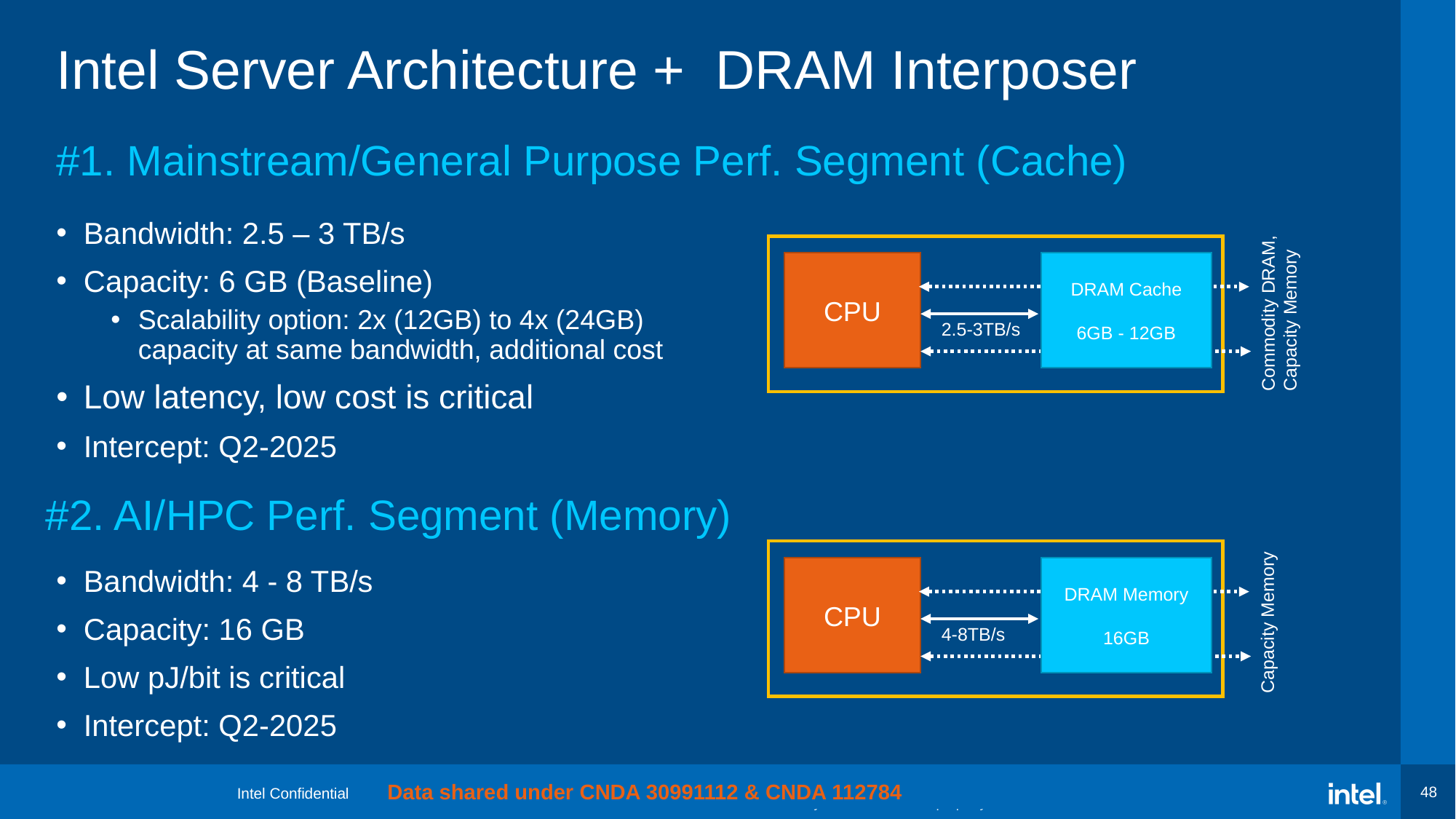

# Intel Server Architecture +  DRAM Interposer
#1. Mainstream/General Purpose Perf. Segment (Cache)
Bandwidth: 2.5 – 3 TB/s
Capacity: 6 GB (Baseline)
Scalability option: 2x (12GB) to 4x (24GB) capacity at same bandwidth, additional cost
Low latency, low cost is critical
Intercept: Q2-2025

DRAM Cache

6GB - 12GB
CPU
Commodity DRAM,
Capacity Memory
2.5-3TB/s
#2. AI/HPC Perf. Segment (Memory)

DRAM Memory

16GB
CPU
Bandwidth: 4 - 8 TB/s
Capacity: 16 GB
Low pJ/bit is critical
Intercept: Q2-2025
Capacity Memory
4-8TB/s
Data shared under CNDA 30991112 & CNDA 112784